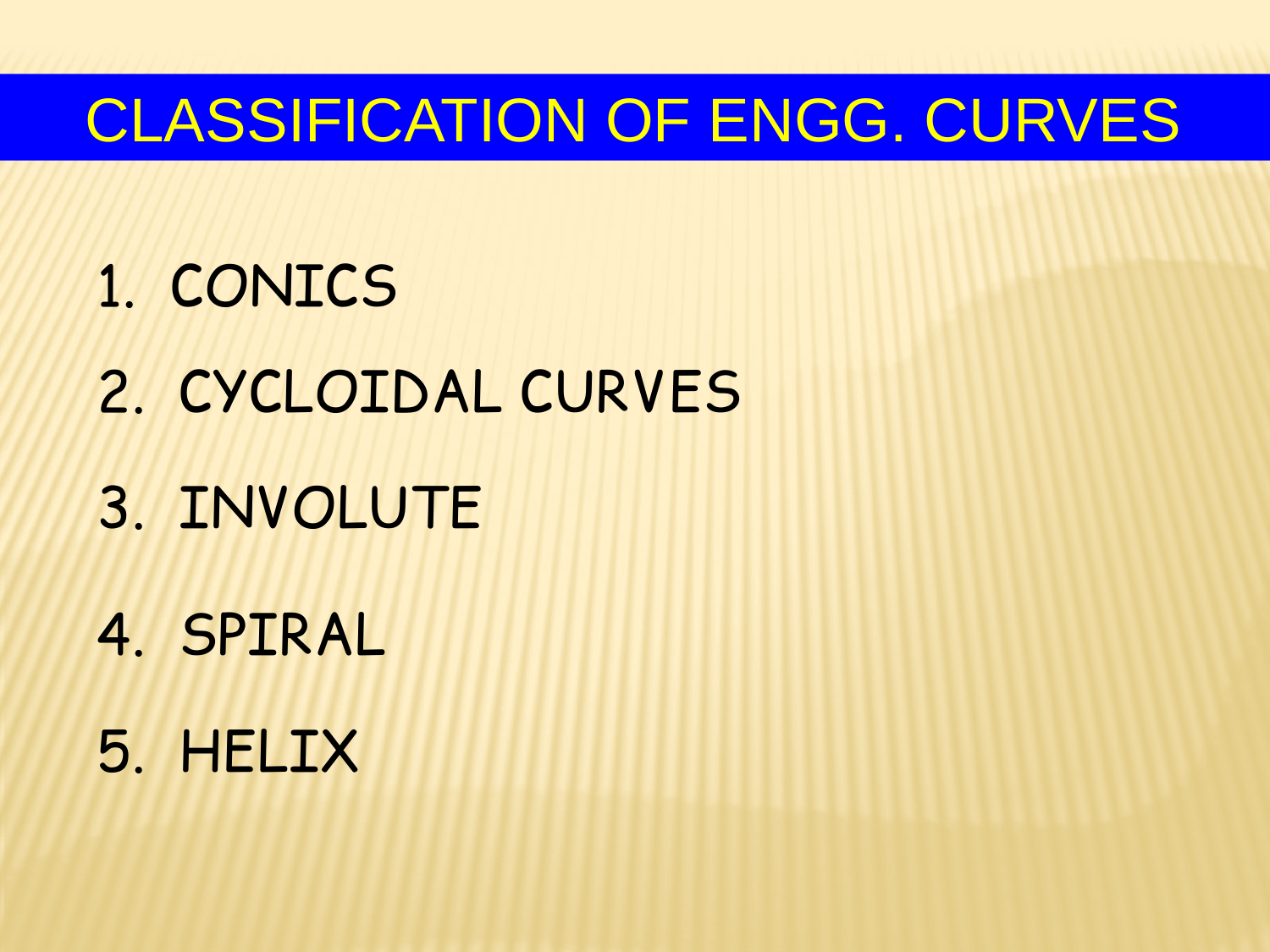

CLASSIFICATION OF ENGG. CURVES
1.  CONICS

2.  CYCLOIDAL CURVES
3.  INVOLUTE

4.  SPIRAL
5.  HELIX